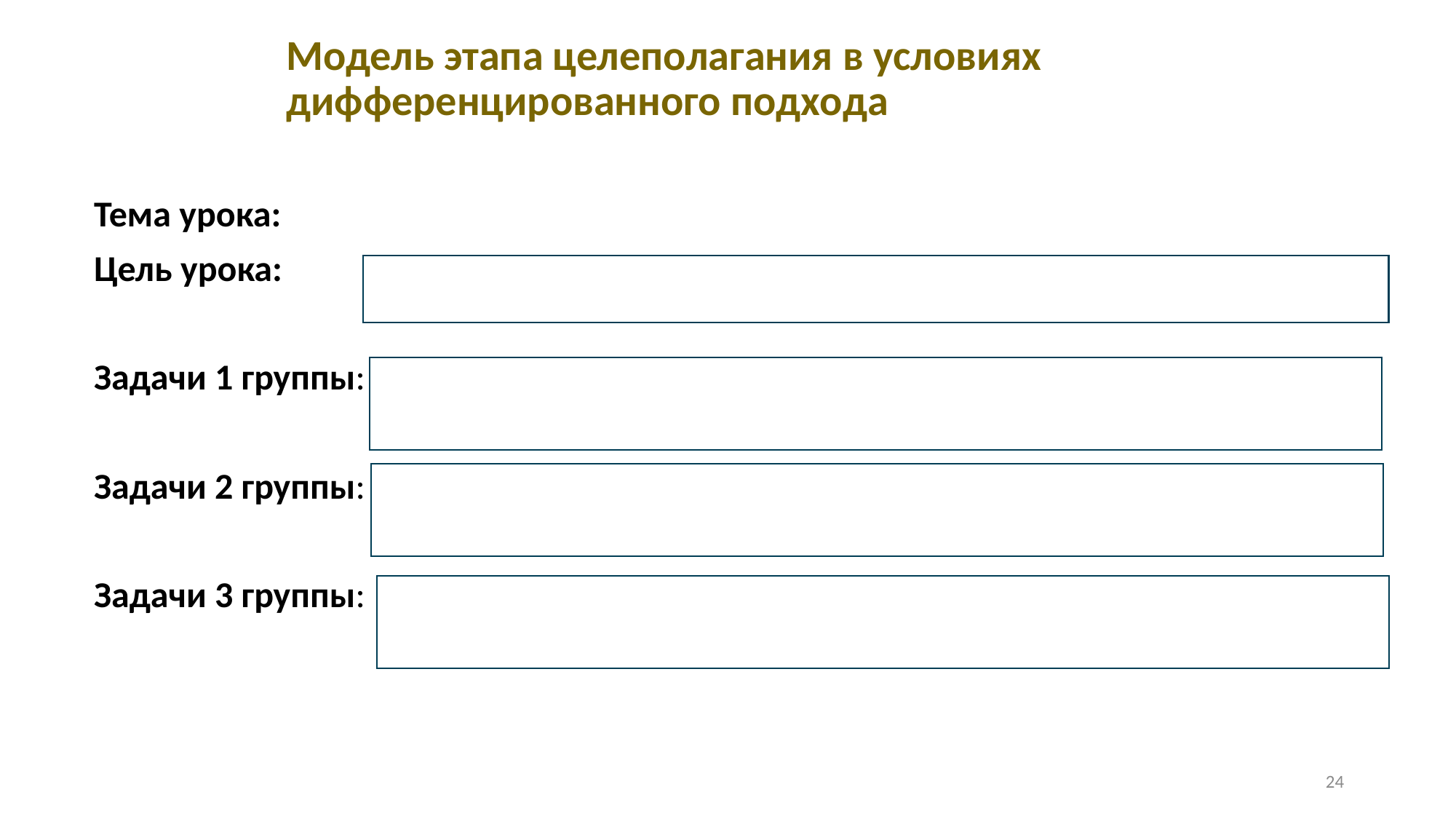

# Модель этапа целеполагания в условиях дифференцированного подхода
Тема урока:
Цель урока:

Задачи 1 группы:

Задачи 2 группы:

Задачи 3 группы:

24